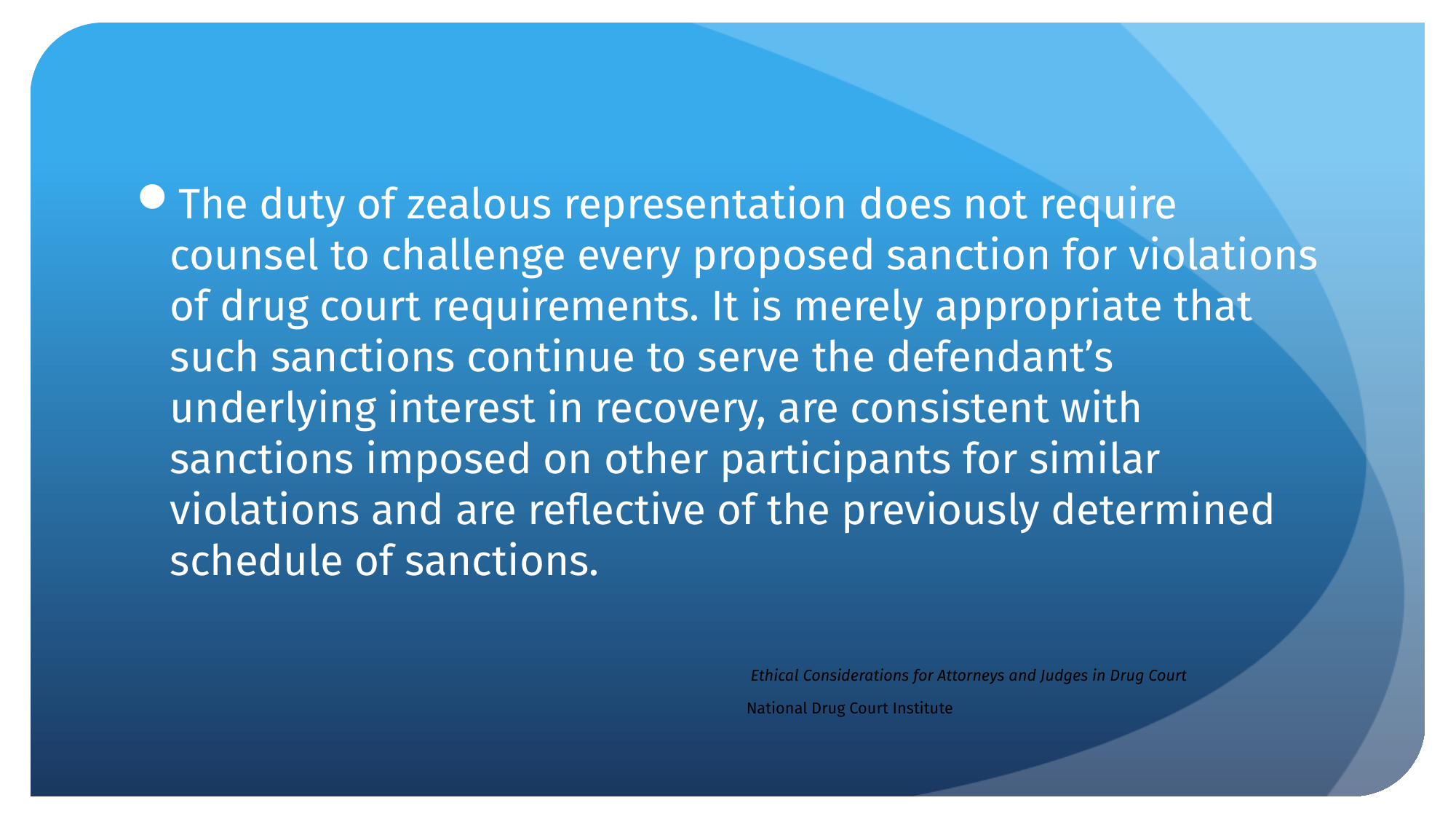

The duty of zealous representation does not require counsel to challenge every proposed sanction for violations of drug court requirements. It is merely appropriate that such sanctions continue to serve the defendant’s underlying interest in recovery, are consistent with sanctions imposed on other participants for similar violations and are reflective of the previously determined schedule of sanctions.

 Ethical Considerations for Attorneys and Judges in Drug Court
National Drug Court Institute